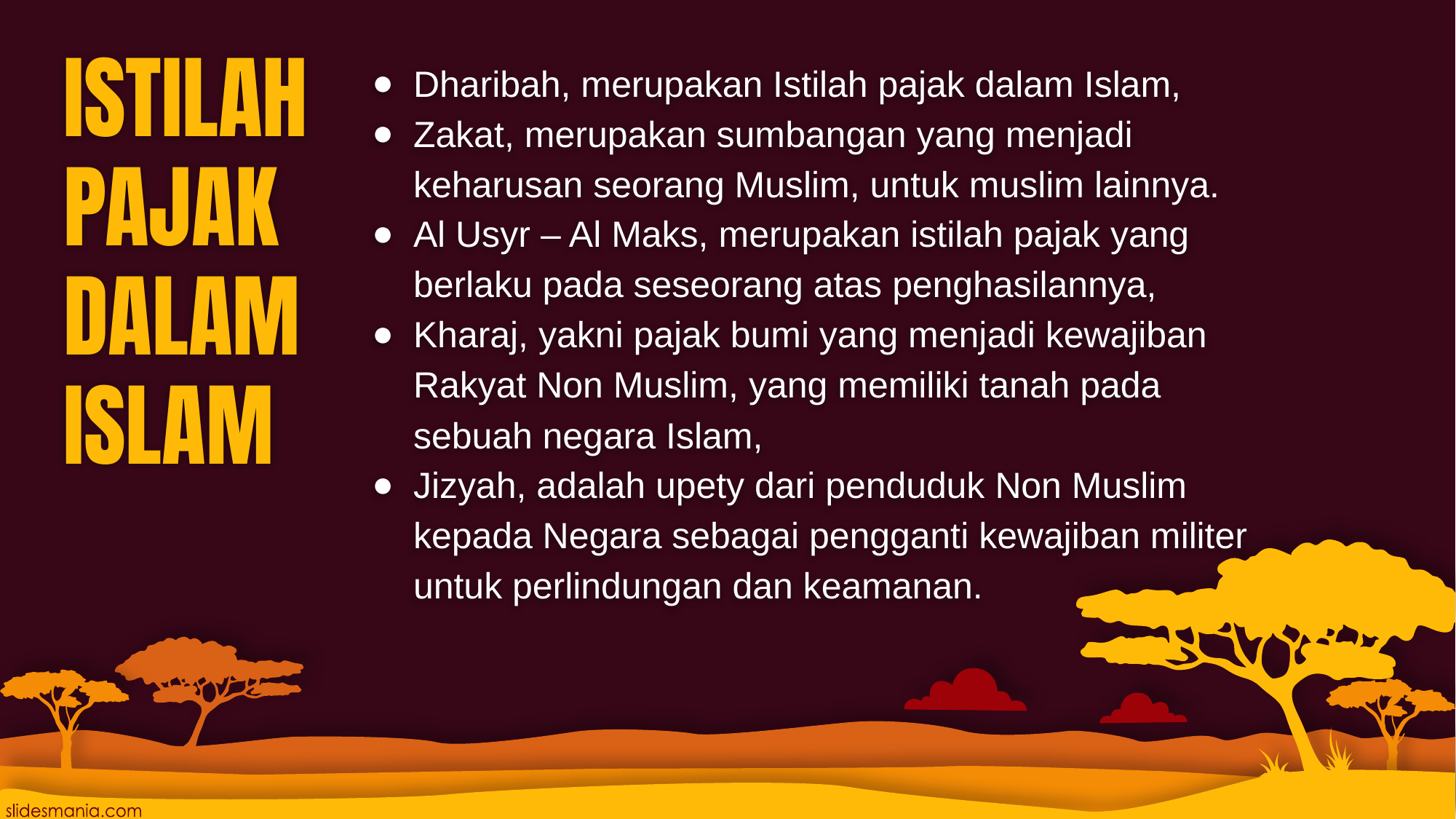

Dharibah, merupakan Istilah pajak dalam Islam,
Zakat, merupakan sumbangan yang menjadi keharusan seorang Muslim, untuk muslim lainnya.
Al Usyr – Al Maks, merupakan istilah pajak yang berlaku pada seseorang atas penghasilannya,
Kharaj, yakni pajak bumi yang menjadi kewajiban Rakyat Non Muslim, yang memiliki tanah pada sebuah negara Islam,
Jizyah, adalah upety dari penduduk Non Muslim kepada Negara sebagai pengganti kewajiban militer untuk perlindungan dan keamanan.
# ISTILAH PAJAK DALAM ISLAM